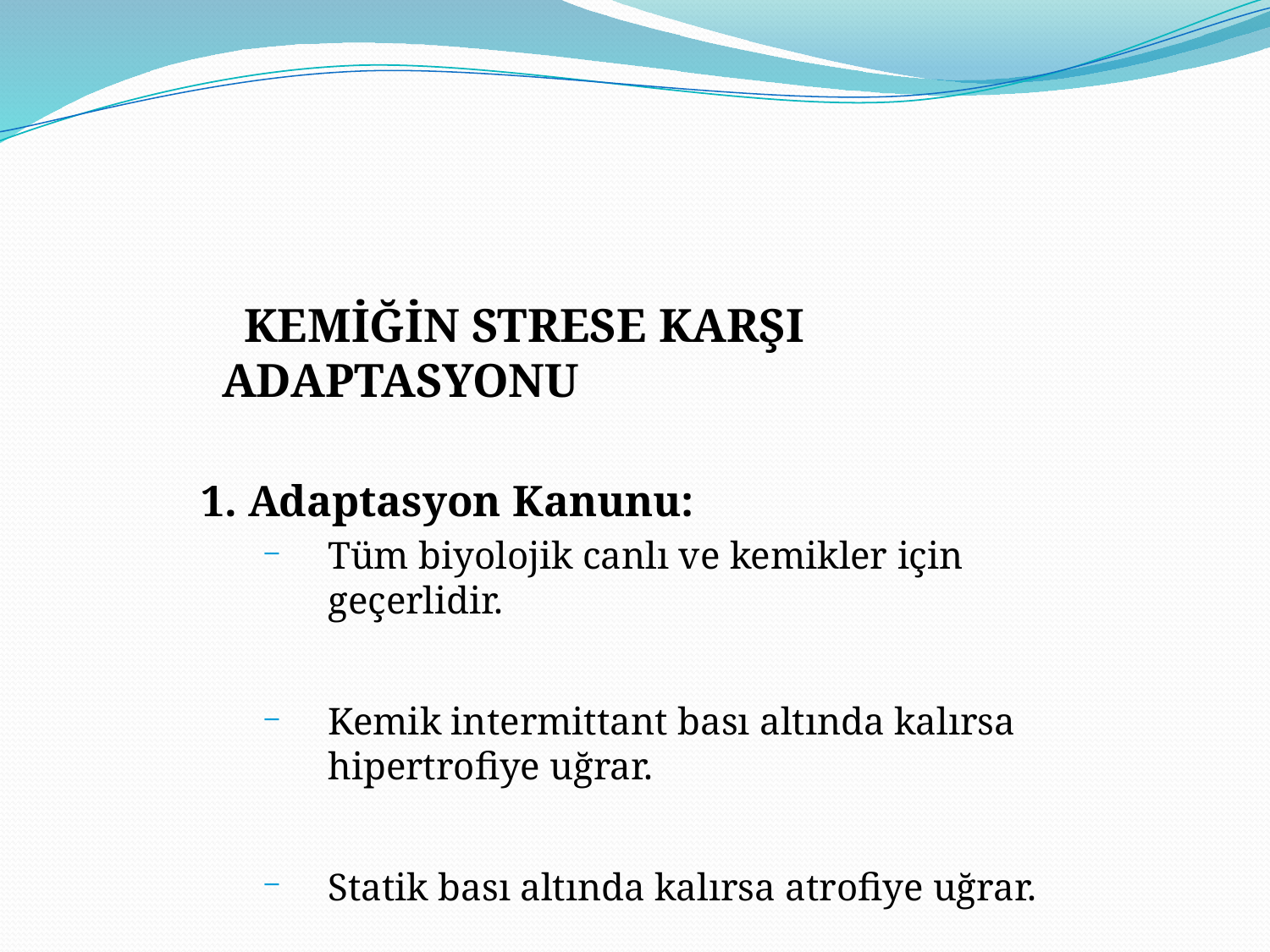

KEMİĞİN STRESE KARŞI ADAPTASYONU

1. Adaptasyon Kanunu:
Tüm biyolojik canlı ve kemikler için geçerlidir.

Kemik intermittant bası altında kalırsa hipertrofiye uğrar.

Statik bası altında kalırsa atrofiye uğrar.